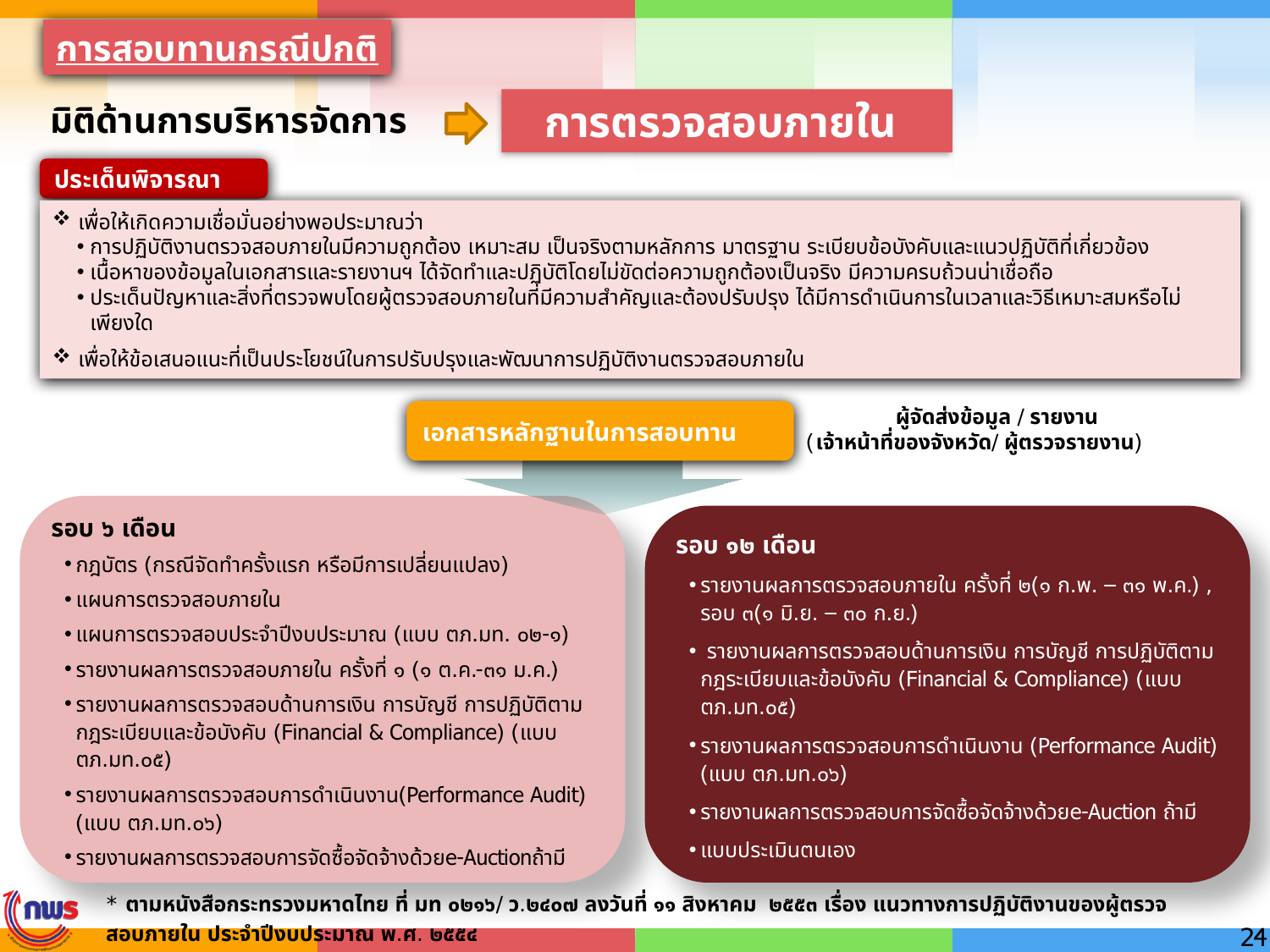

การสอบทานกรณีปกติ
การตรวจสอบภายใน
มิติด้านการบริหารจัดการ

ประเด็นพิจารณา
 เพื่อให้เกิดความเชื่อมั่นอย่างพอประมาณว่า
การปฏิบัติงานตรวจสอบภายในมีความถูกต้อง เหมาะสม เป็นจริงตามหลักการ มาตรฐาน ระเบียบข้อบังคับและแนวปฏิบัติที่เกี่ยวข้อง
เนื้อหาของข้อมูลในเอกสารและรายงานฯ ได้จัดทำและปฏิบัติโดยไม่ขัดต่อความถูกต้องเป็นจริง มีความครบถ้วนน่าเชื่อถือ
ประเด็นปัญหาและสิ่งที่ตรวจพบโดยผู้ตรวจสอบภายในที่มีความสำคัญและต้องปรับปรุง ได้มีการดำเนินการในเวลาและวิธีเหมาะสมหรือไม่ เพียงใด
 เพื่อให้ข้อเสนอแนะที่เป็นประโยชน์ในการปรับปรุงและพัฒนาการปฏิบัติงานตรวจสอบภายใน
ผู้จัดส่งข้อมูล /รายงาน
(เจ้าหน้าที่ของจังหวัด/ผู้ตรวจรายงาน)
เอกสารหลักฐานในการสอบทาน

รอบ ๖ เดือน
กฎบัตร (กรณีจัดทำครั้งแรก หรือมีการเปลี่ยนแปลง)
แผนการตรวจสอบภายใน
แผนการตรวจสอบประจำปีงบประมาณ (แบบ ตภ.มท. ๐๒-๑)
รายงานผลการตรวจสอบภายใน ครั้งที่ ๑ (๑ ต.ค.-๓๑ ม.ค.)
รายงานผลการตรวจสอบด้านการเงิน การบัญชี การปฏิบัติตามกฎระเบียบและข้อบังคับ (Financial & Compliance) (แบบ ตภ.มท.๐๕)
รายงานผลการตรวจสอบการดำเนินงาน(Performance Audit) (แบบ ตภ.มท.๐๖)
รายงานผลการตรวจสอบการจัดซื้อจัดจ้างด้วยe-Auctionถ้ามี
รอบ ๑๒ เดือน
รายงานผลการตรวจสอบภายใน ครั้งที่ ๒(๑ ก.พ. – ๓๑ พ.ค.) , รอบ ๓(๑ มิ.ย. – ๓๐ ก.ย.)
 รายงานผลการตรวจสอบด้านการเงิน การบัญชี การปฏิบัติตามกฎระเบียบและข้อบังคับ (Financial & Compliance) (แบบ ตภ.มท.๐๕)
รายงานผลการตรวจสอบการดำเนินงาน (Performance Audit) (แบบ ตภ.มท.๐๖)
รายงานผลการตรวจสอบการจัดซื้อจัดจ้างด้วยe-Auction ถ้ามี
แบบประเมินตนเอง
* ตามหนังสือกระทรวงมหาดไทย ที่ มท ๐๒๑๖/ว.๒๔๐๗ ลงวันที่ ๑๑ สิงหาคม  ๒๕๕๓ เรื่อง แนวทางการปฏิบัติงานของผู้ตรวจสอบภายใน ประจำปีงบประมาณ พ.ศ. ๒๕๕๔

24